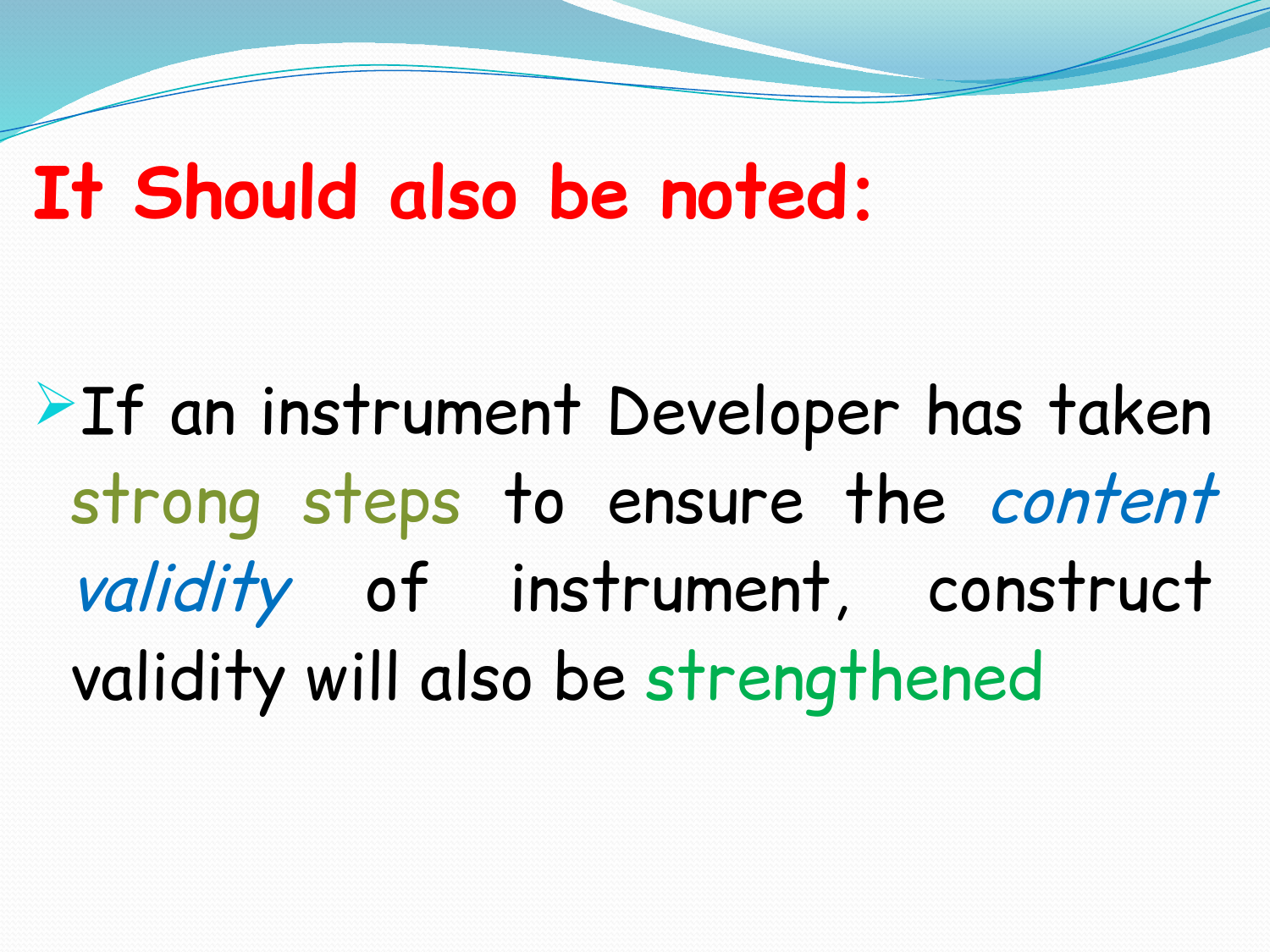

It Should also be noted:

If an instrument Developer has taken strong steps to ensure the content validity of instrument, construct validity will also be strengthened